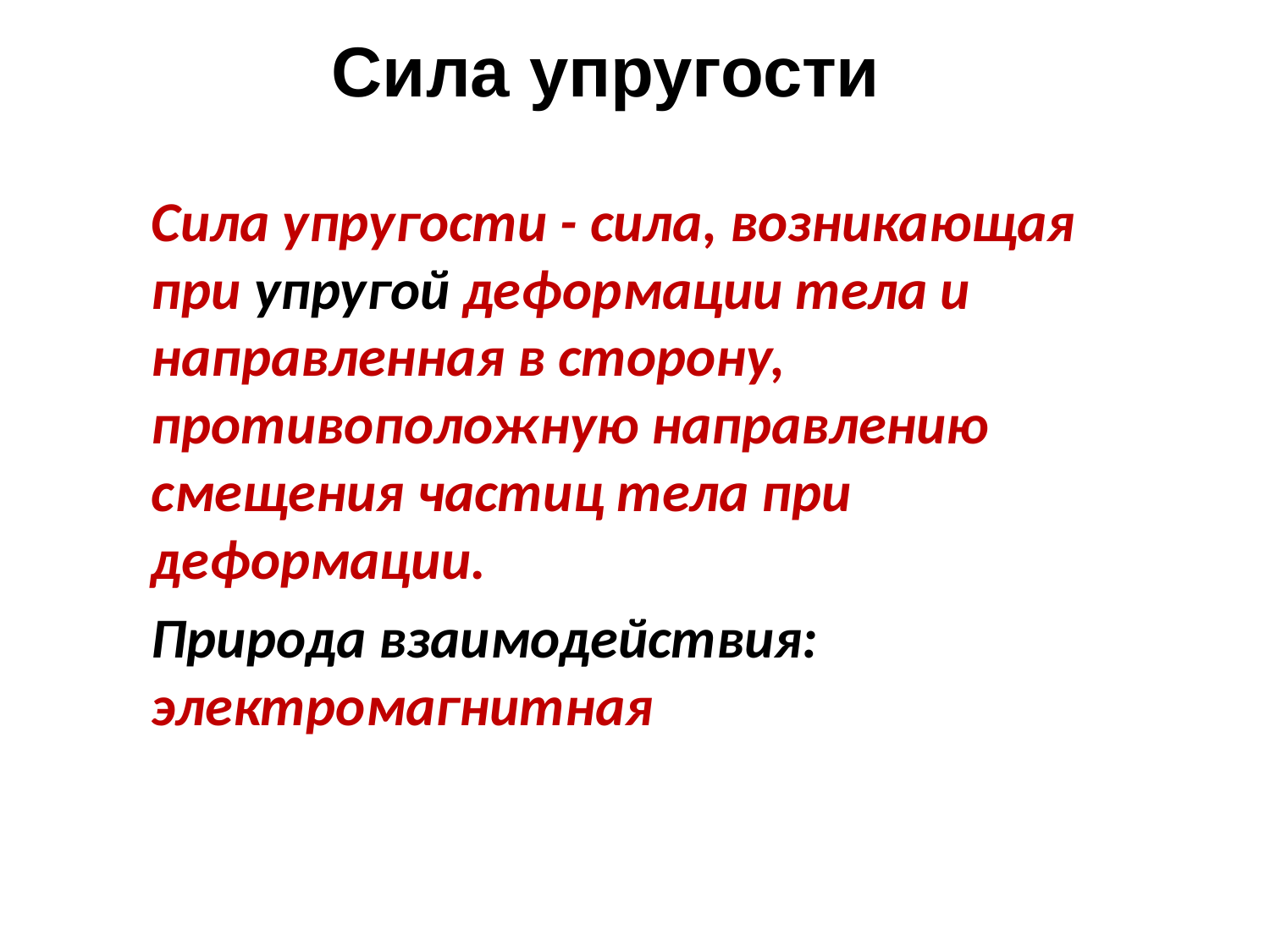

Сила упругости
Сила упругости - сила, возникающая при упругой деформации тела и направленная в сторону, противоположную направлению смещения частиц тела при деформации.
Природа взаимодействия: электромагнитная